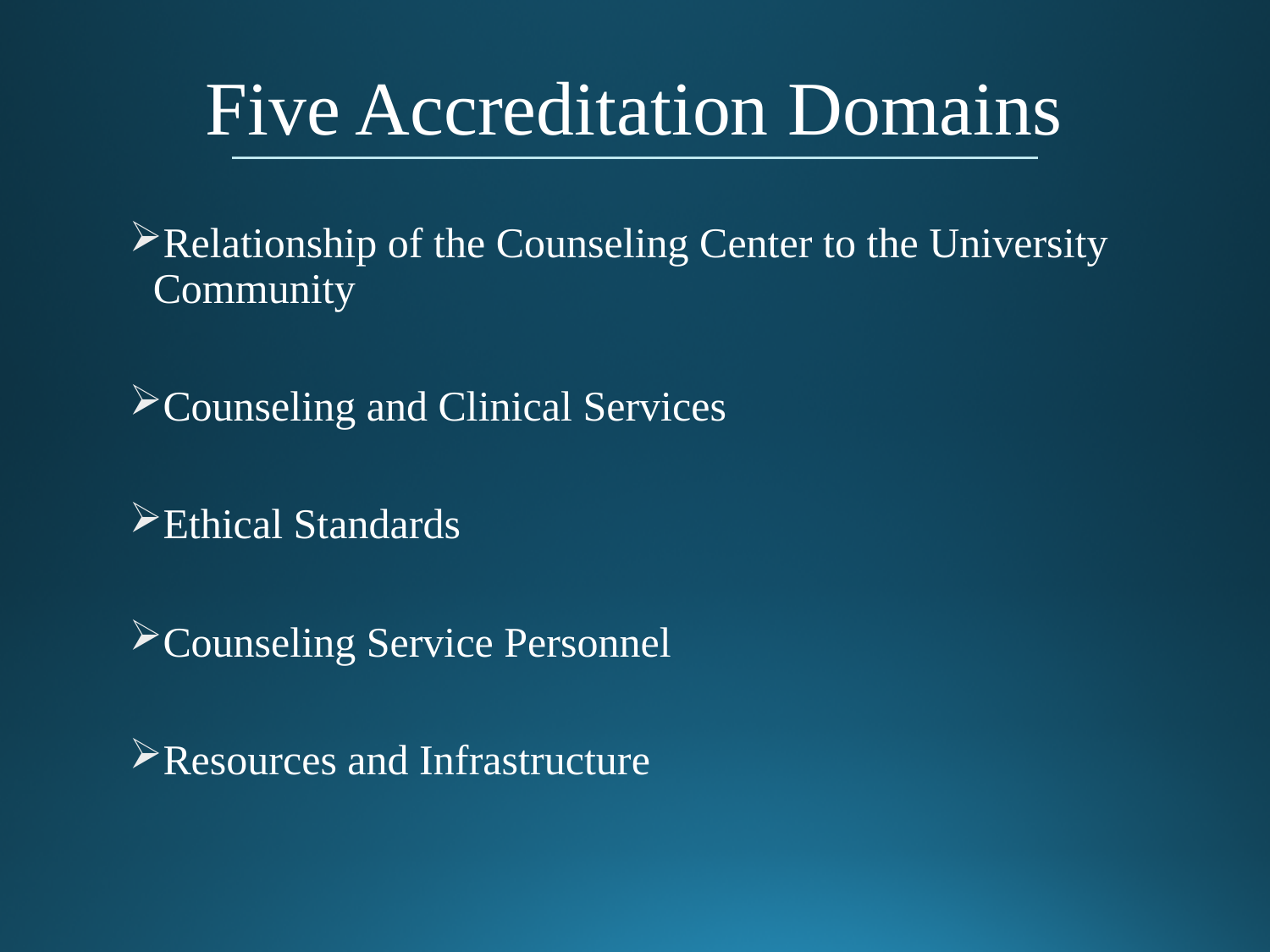

# Five Accreditation Domains
Relationship of the Counseling Center to the University Community

Counseling and Clinical Services

Ethical Standards

Counseling Service Personnel

Resources and Infrastructure